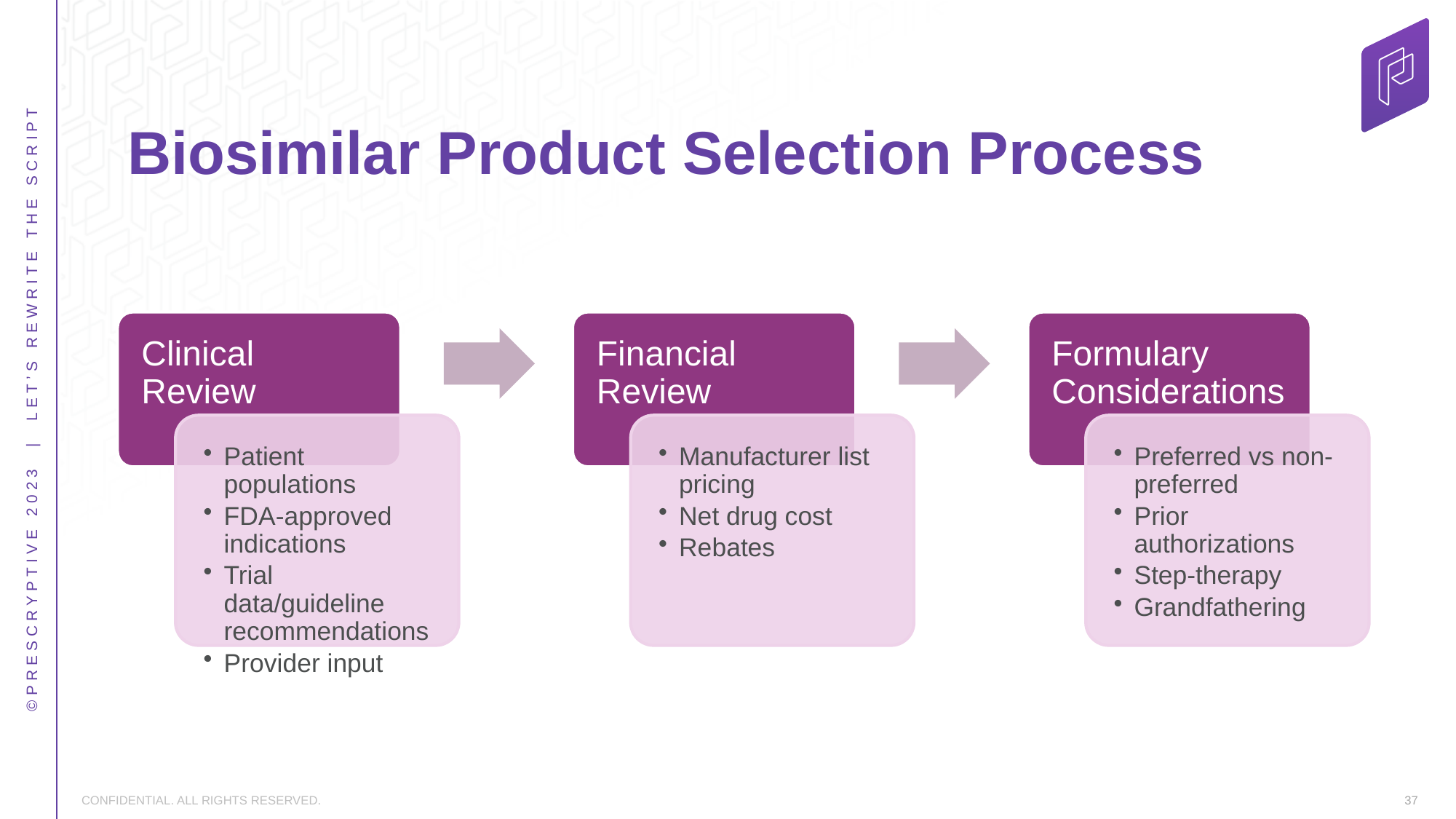

# Biosimilar Product Selection Process
Clinical Review
Patient populations
FDA-approved indications
Trial data/guideline recommendations
Provider input

Financial Review
Manufacturer list pricing
Net drug cost
Rebates

Formulary Considerations
Preferred vs non-preferred
Prior authorizations
Step-therapy
Grandfathering
37